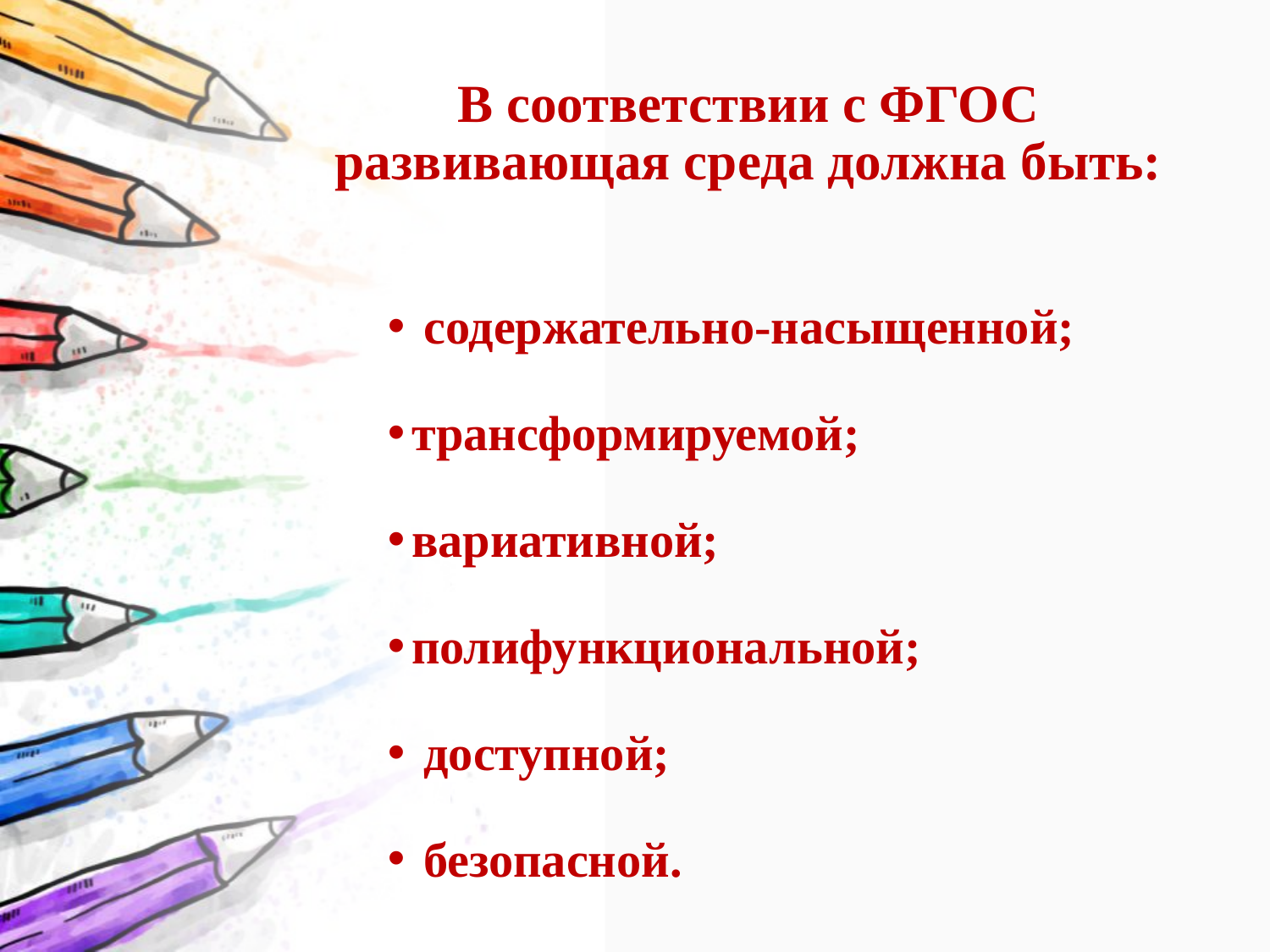

# В соответствии с ФГОС развивающая среда должна быть:

 содержательно-насыщенной;

трансформируемой;

вариативной;

полифункциональной;

 доступной;

 безопасной.